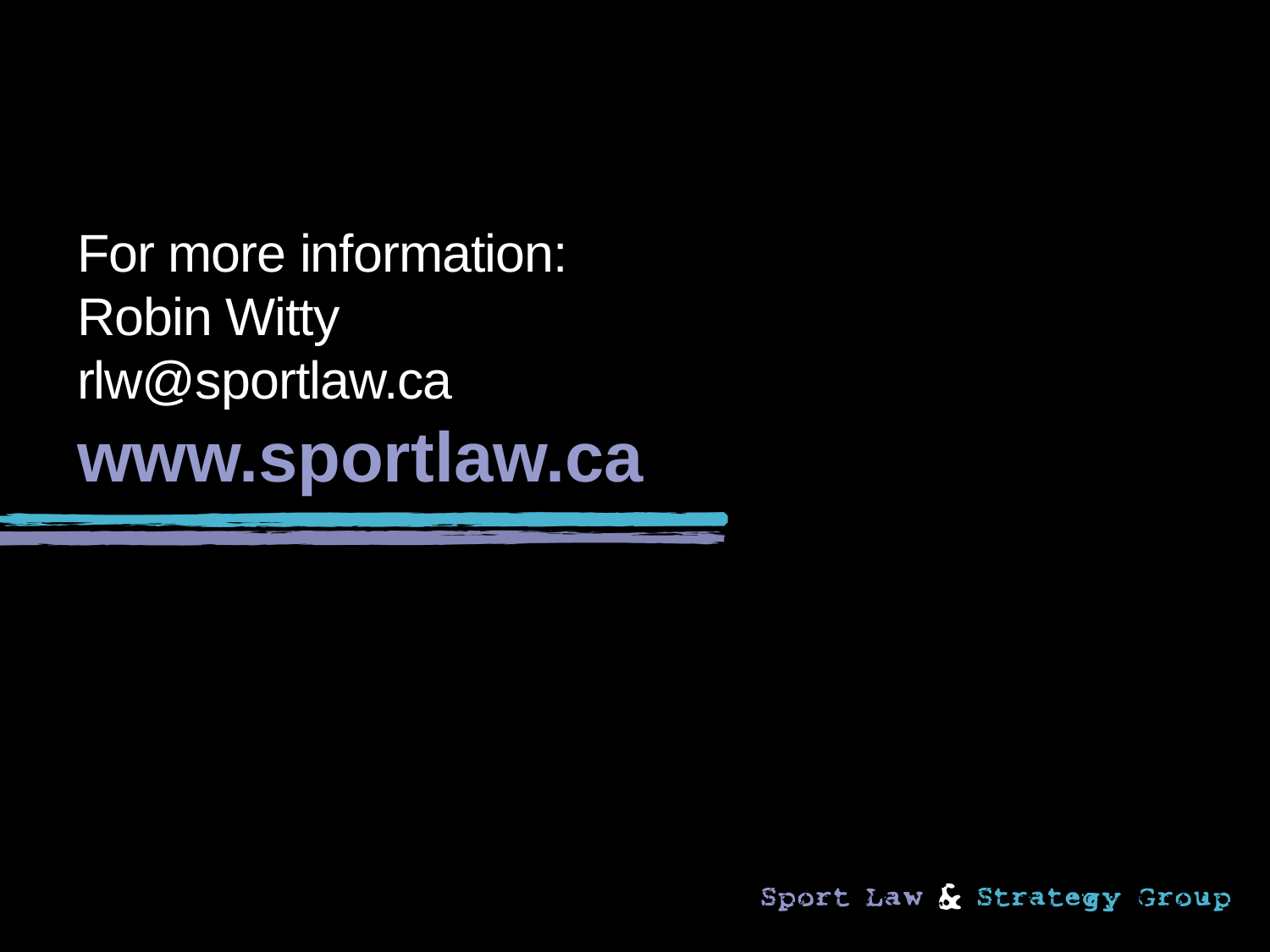

# For more information: Robin Witty rlw@sportlaw.ca
www.sportlaw.ca